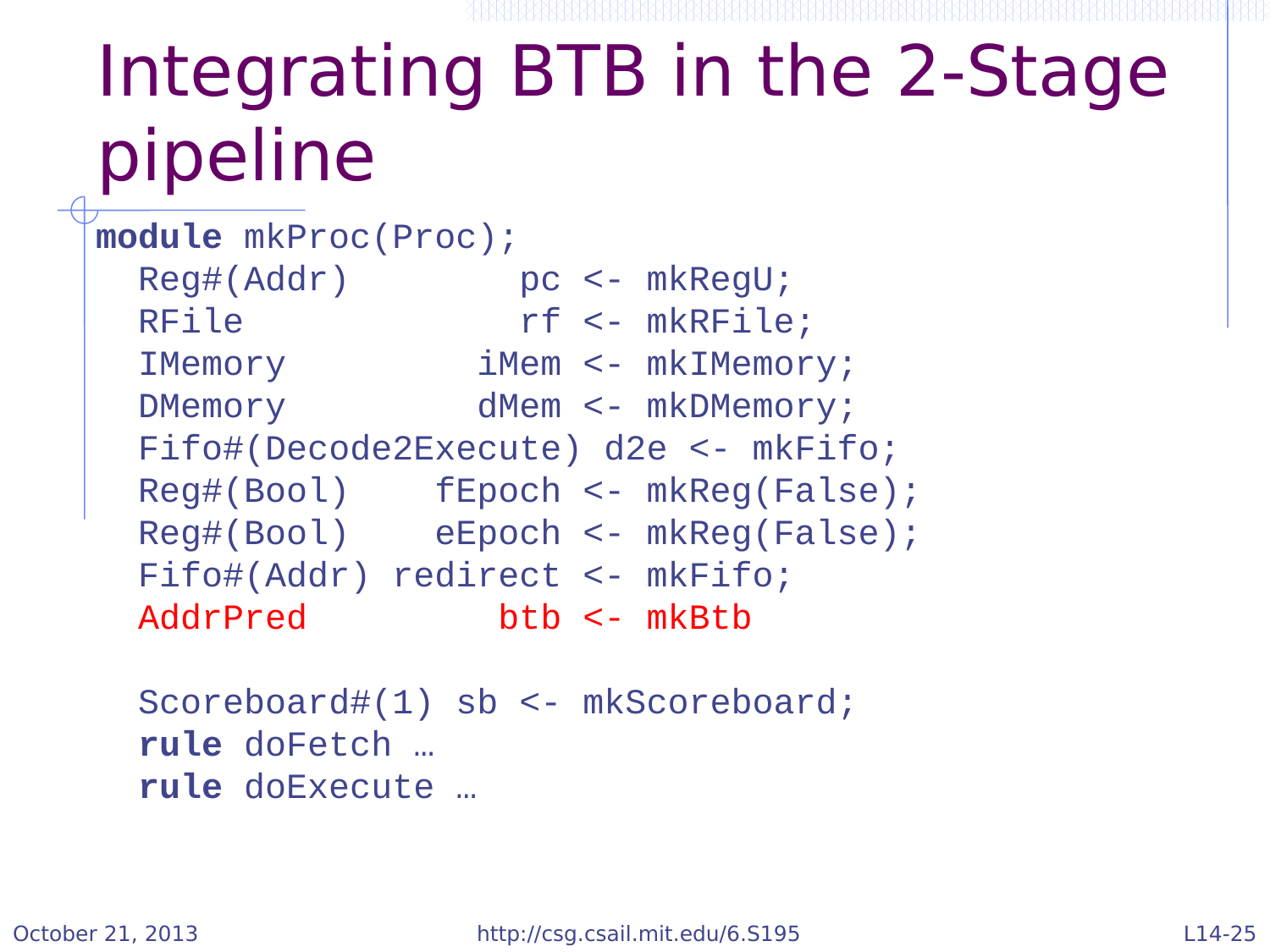

Integrating BTB in the 2-Stage pipeline
module mkProc(Proc);
  Reg#(Addr)        pc <- mkRegU;
  RFile             rf <- mkRFile;
  IMemory         iMem <- mkIMemory;
  DMemory         dMem <- mkDMemory;
  Fifo#(Decode2Execute) d2e <- mkFifo;
  Reg#(Bool)    fEpoch <- mkReg(False);
  Reg#(Bool)    eEpoch <- mkReg(False);
  Fifo#(Addr) redirect <- mkFifo;
  AddrPred         btb <- mkBtb

  Scoreboard#(1) sb <- mkScoreboard;
  rule doFetch …
  rule doExecute …
October 21, 2013
http://csg.csail.mit.edu/6.S195
L14-25